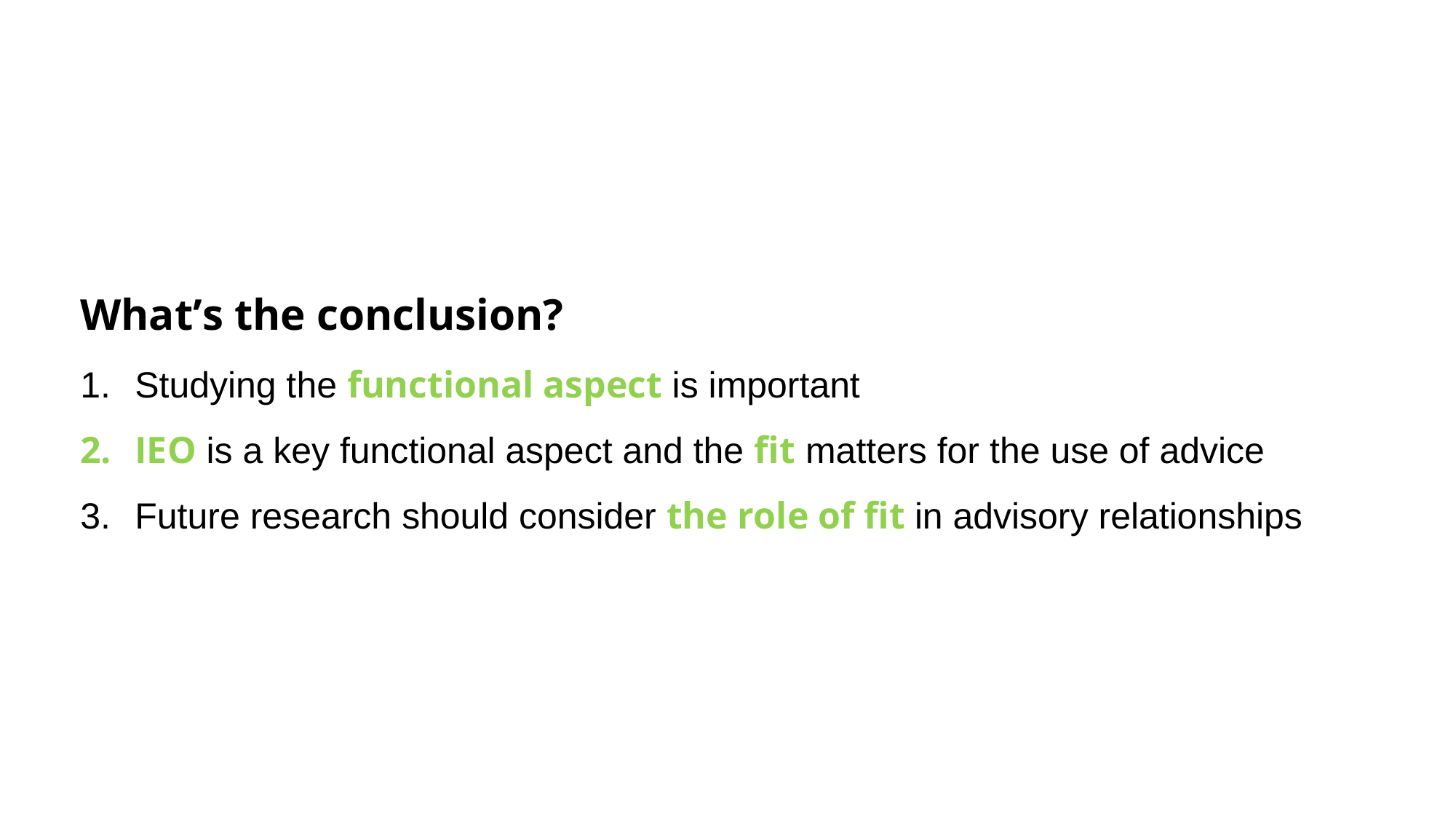

What’s the conclusion?
Studying the functional aspect is important
IEO is a key functional aspect and the fit matters for the use of advice
Future research should consider the role of fit in advisory relationships